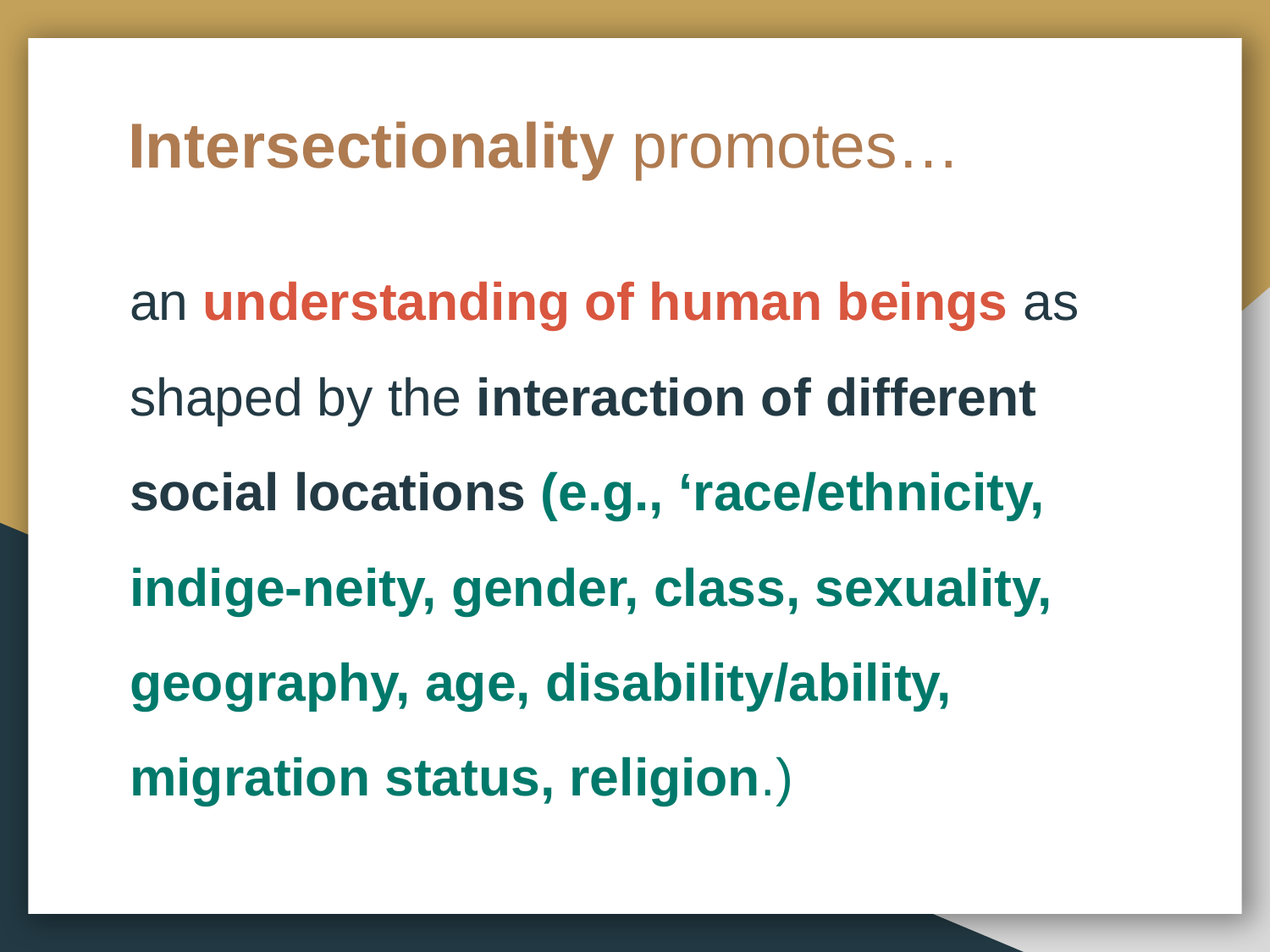

# Intersectionality promotes…
an understanding of human beings as shaped by the interaction of different social locations (e.g., ‘race/ethnicity, indige-neity, gender, class, sexuality, geography, age, disability/ability, migration status, religion.)